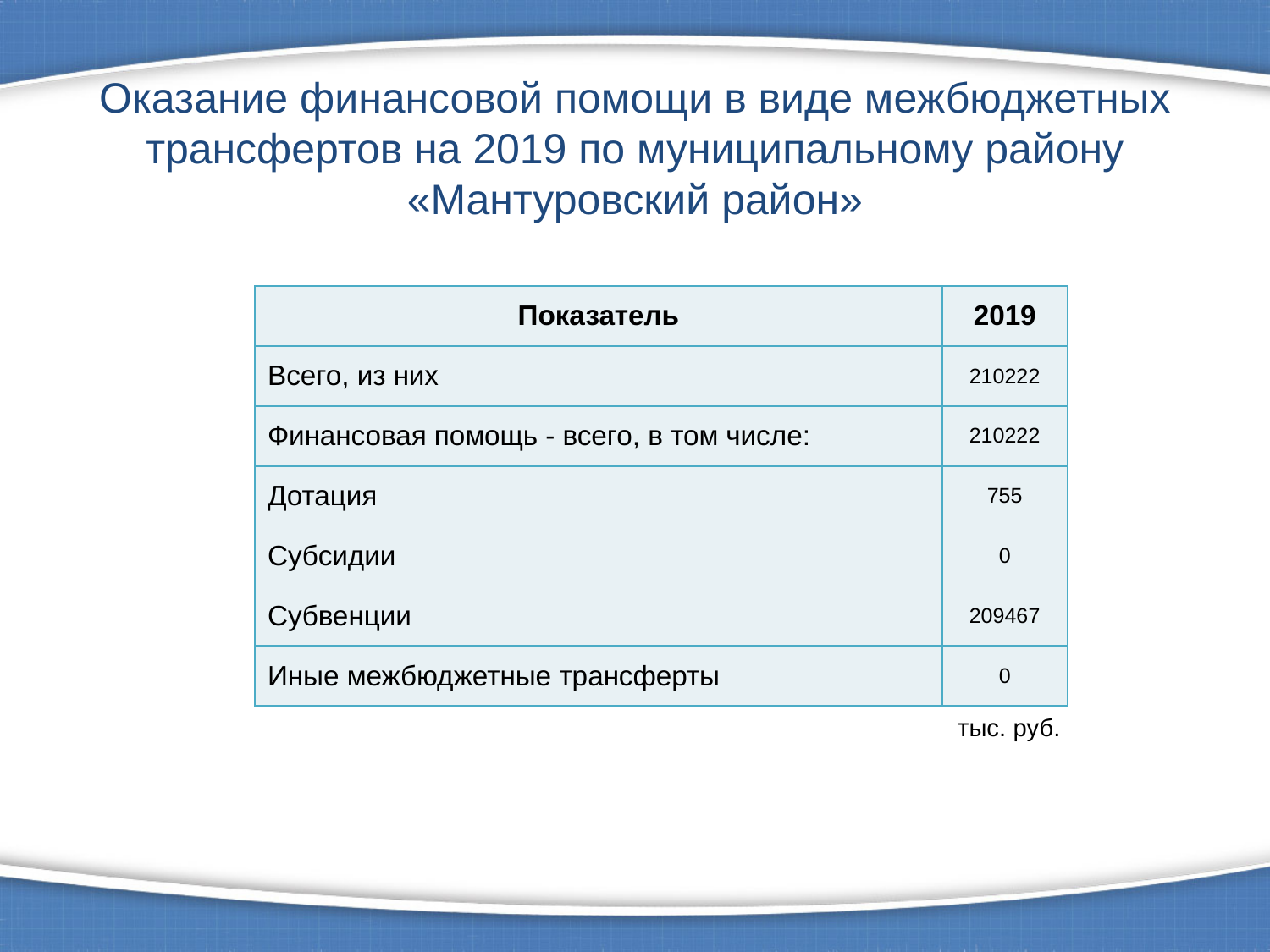

# Оказание финансовой помощи в виде межбюджетных трансфертов на 2019 по муниципальному району «Мантуровский район»
| Показатель | 2019 |
| --- | --- |
| Всего, из них | 210222 |
| Финансовая помощь - всего, в том числе: | 210222 |
| Дотация | 755 |
| Субсидии | 0 |
| Субвенции | 209467 |
| Иные межбюджетные трансферты | 0 |
тыс. руб.